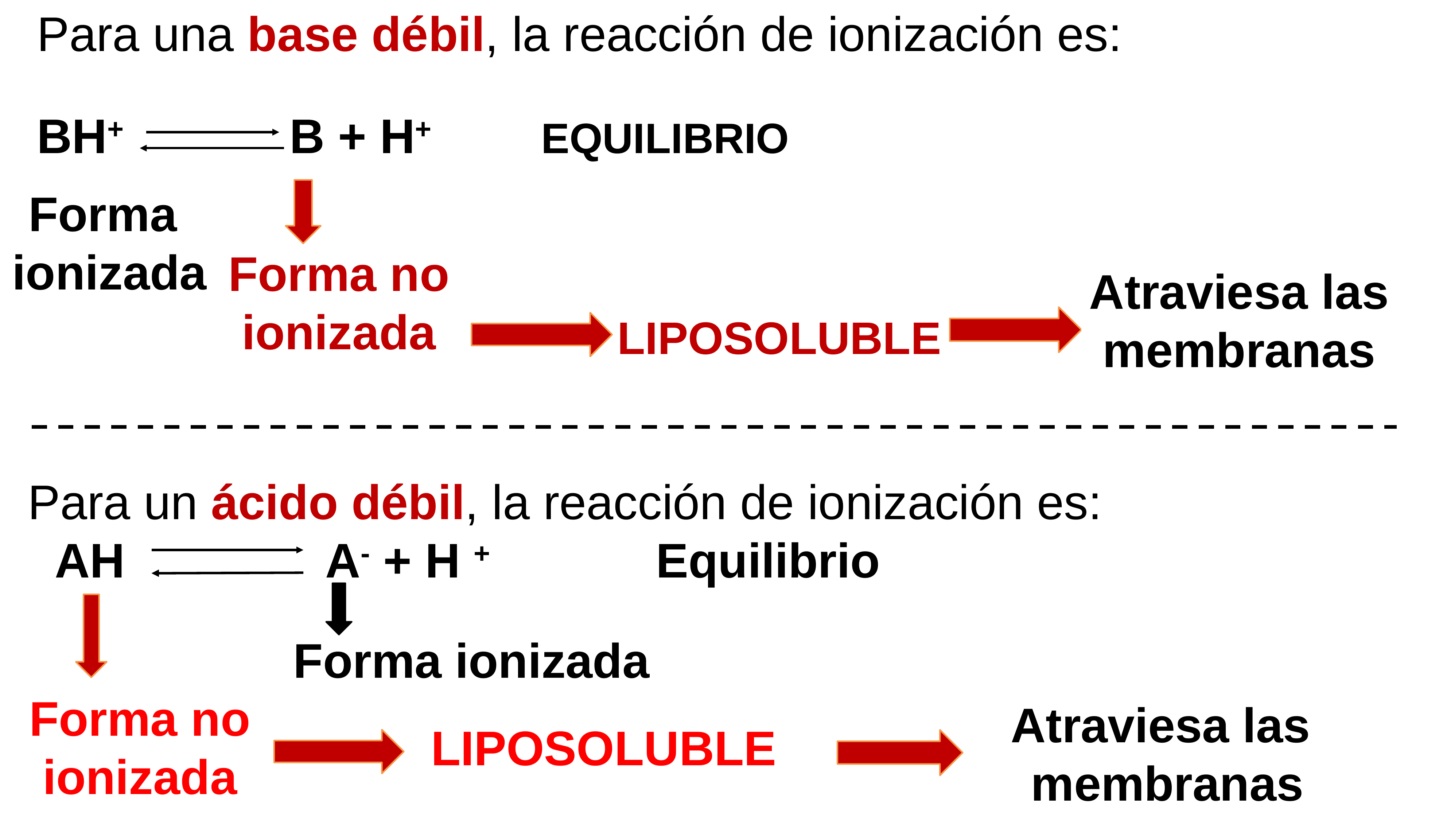

Para una base débil, la reacción de ionización es:

BH+              B + H+              EQUILIBRIO

Forma
ionizada

Forma no
ionizada
Atraviesa las
membranas
LIPOSOLUBLE

Para un ácido débil, la reacción de ionización es:
  AH               A- + H +
Equilibrio
Forma ionizada
Forma no
ionizada
LIPOSOLUBLE

Atraviesa las
membranas